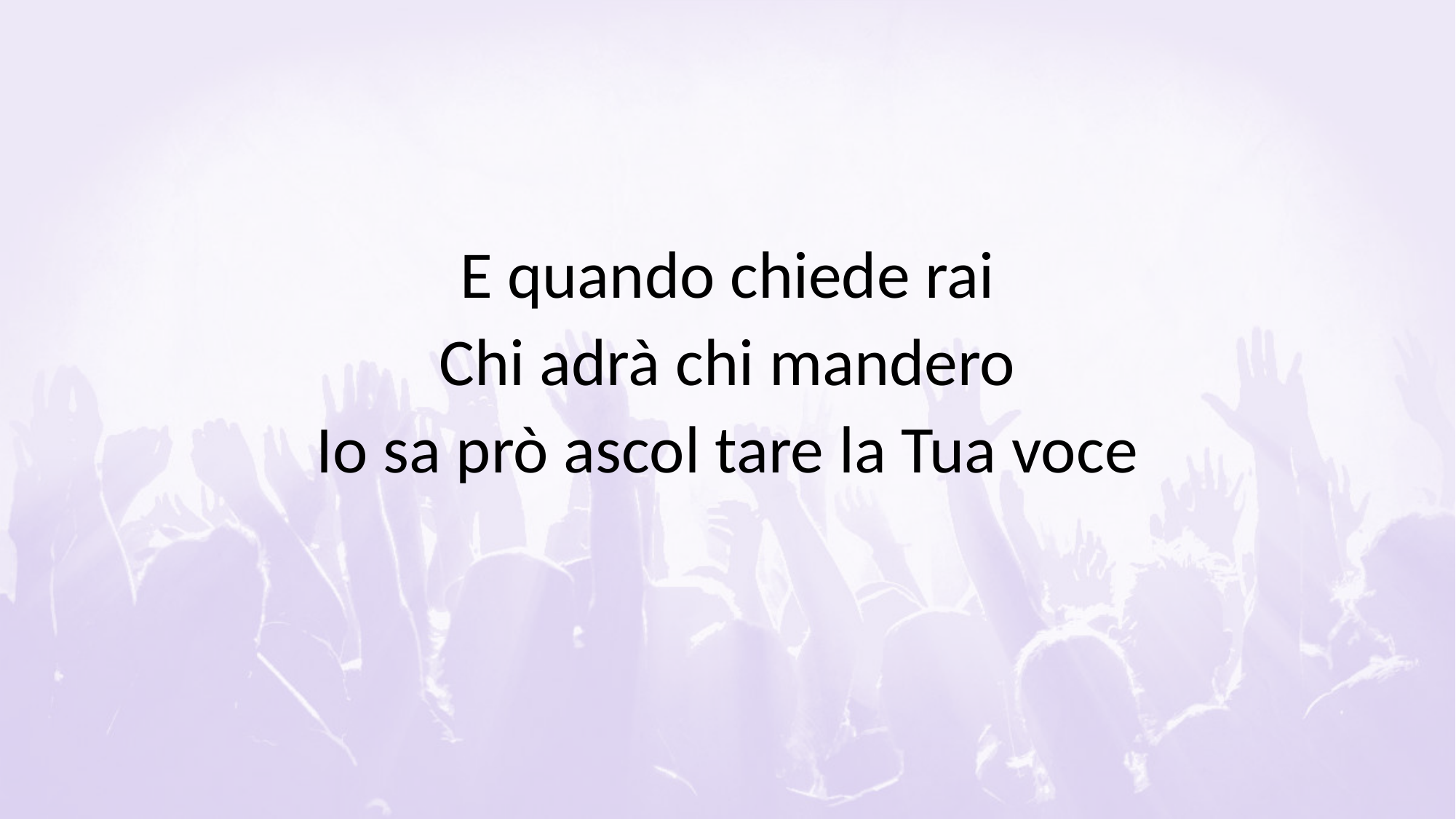

#
E quando chiede rai
Chi adrà chi mandero
Io sa prò ascol tare la Tua voce